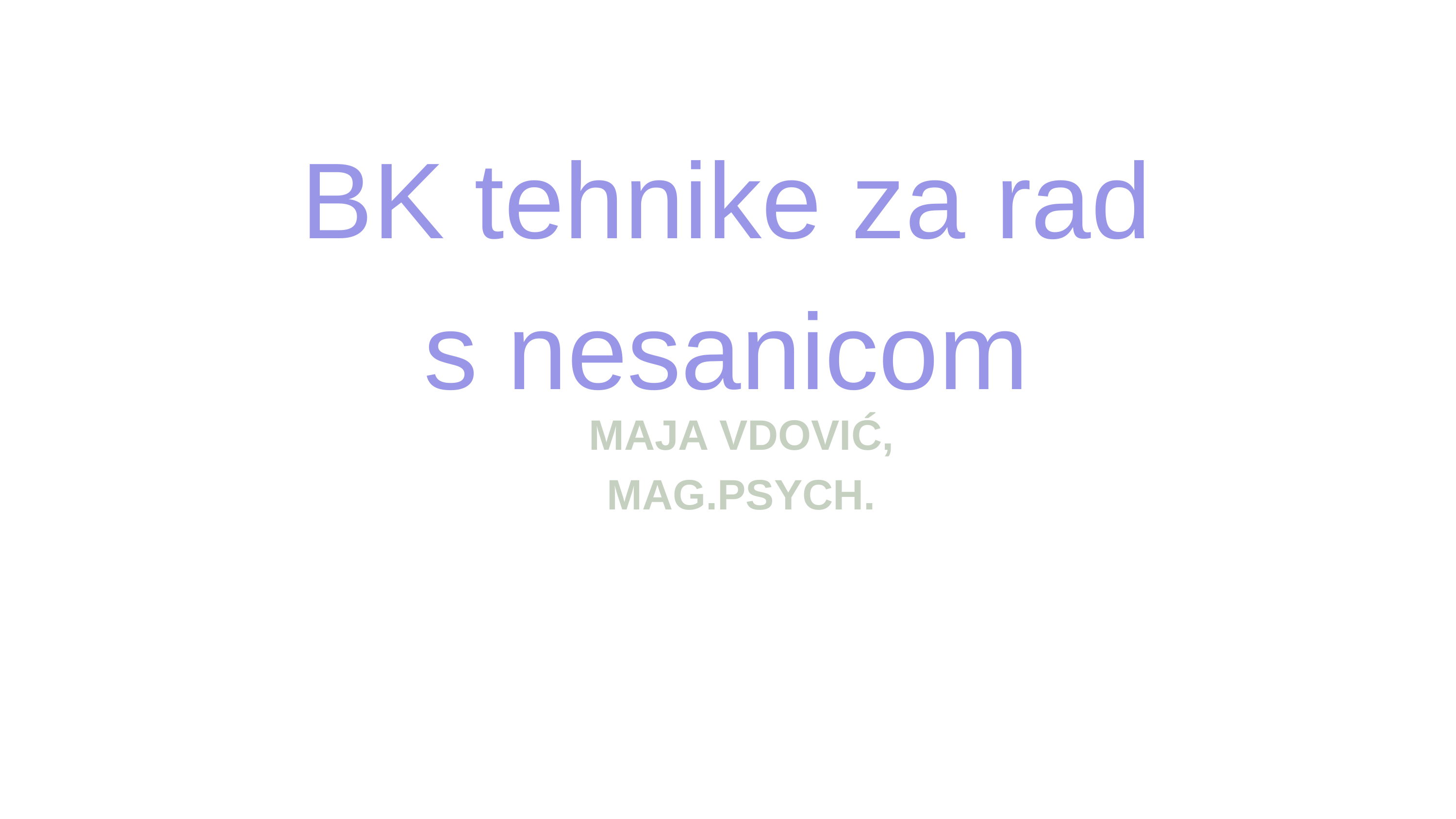

BK tehnike za rad
s nesanicom
MAJA VDOVIĆ, MAG.PSYCH.